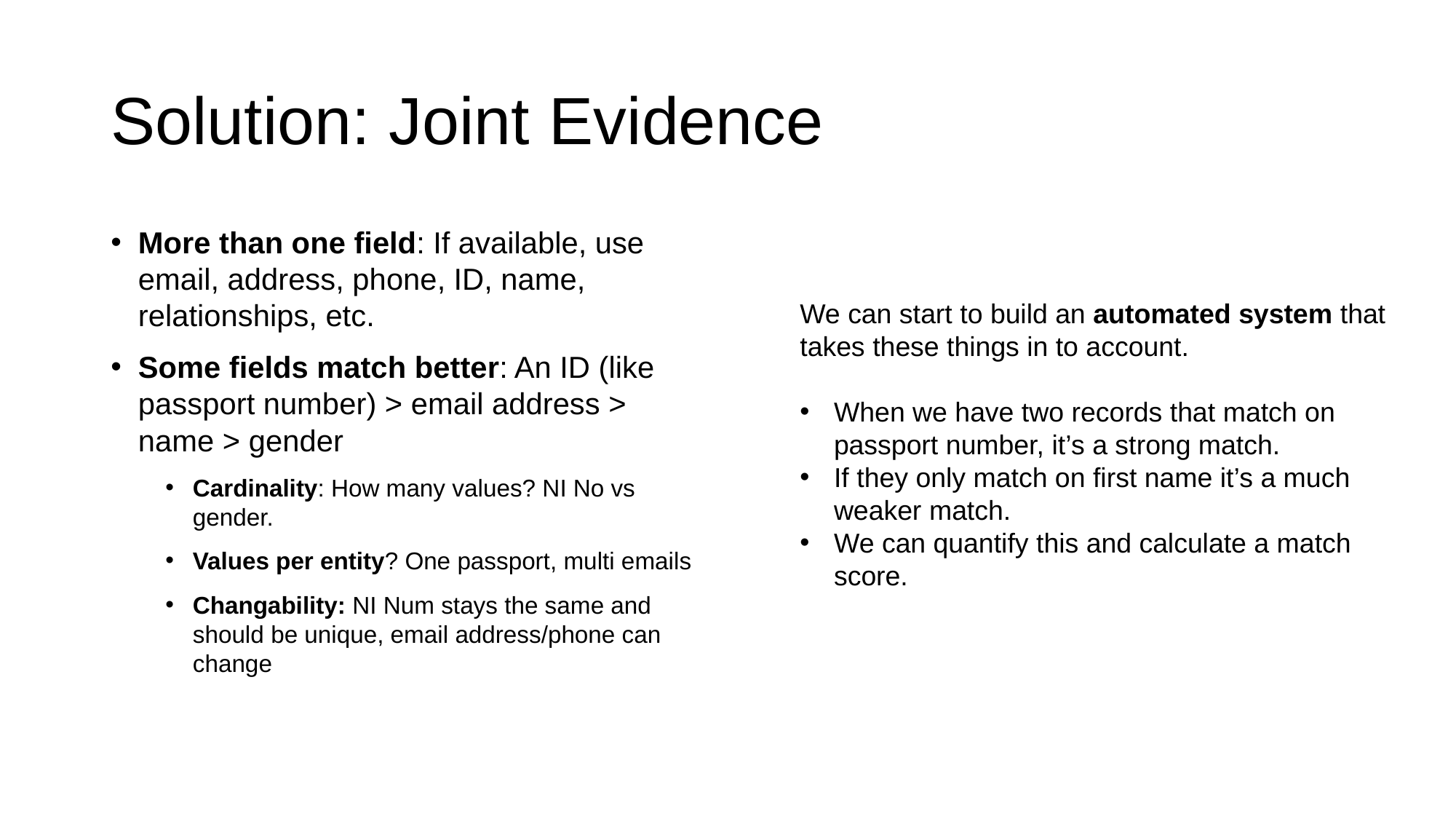

# Solution: Joint Evidence
More than one field: If available, use email, address, phone, ID, name, relationships, etc.
Some fields match better: An ID (like passport number) > email address > name > gender
Cardinality: How many values? NI No vs gender.
Values per entity? One passport, multi emails
Changability: NI Num stays the same and should be unique, email address/phone can change
We can start to build an automated system that takes these things in to account.

When we have two records that match on passport number, it’s a strong match.
If they only match on first name it’s a much weaker match.
We can quantify this and calculate a match score.